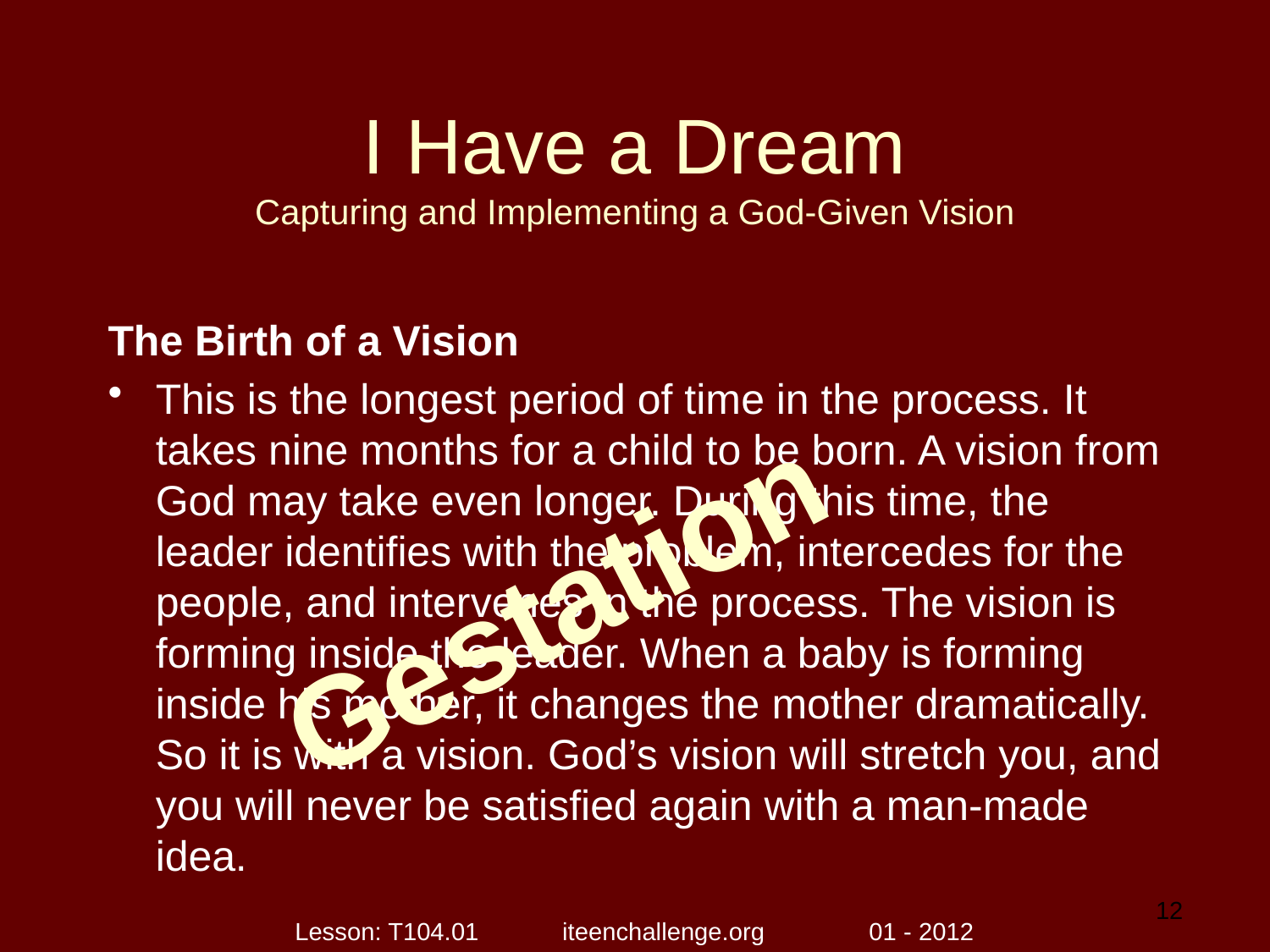

# I Have a Dream Capturing and Implementing a God-Given Vision
The Birth of a Vision
This is the longest period of time in the process. It takes nine months for a child to be born. A vision from God may take even longer. During this time, the leader identifies with the problem, intercedes for the people, and intervenes in the process. The vision is forming inside the leader. When a baby is forming inside his mother, it changes the mother dramatically. So it is with a vision. God’s vision will stretch you, and you will never be satisfied again with a man-made idea.
Gestation
12
Lesson: T104.01            iteenchallenge.org               01 - 2012